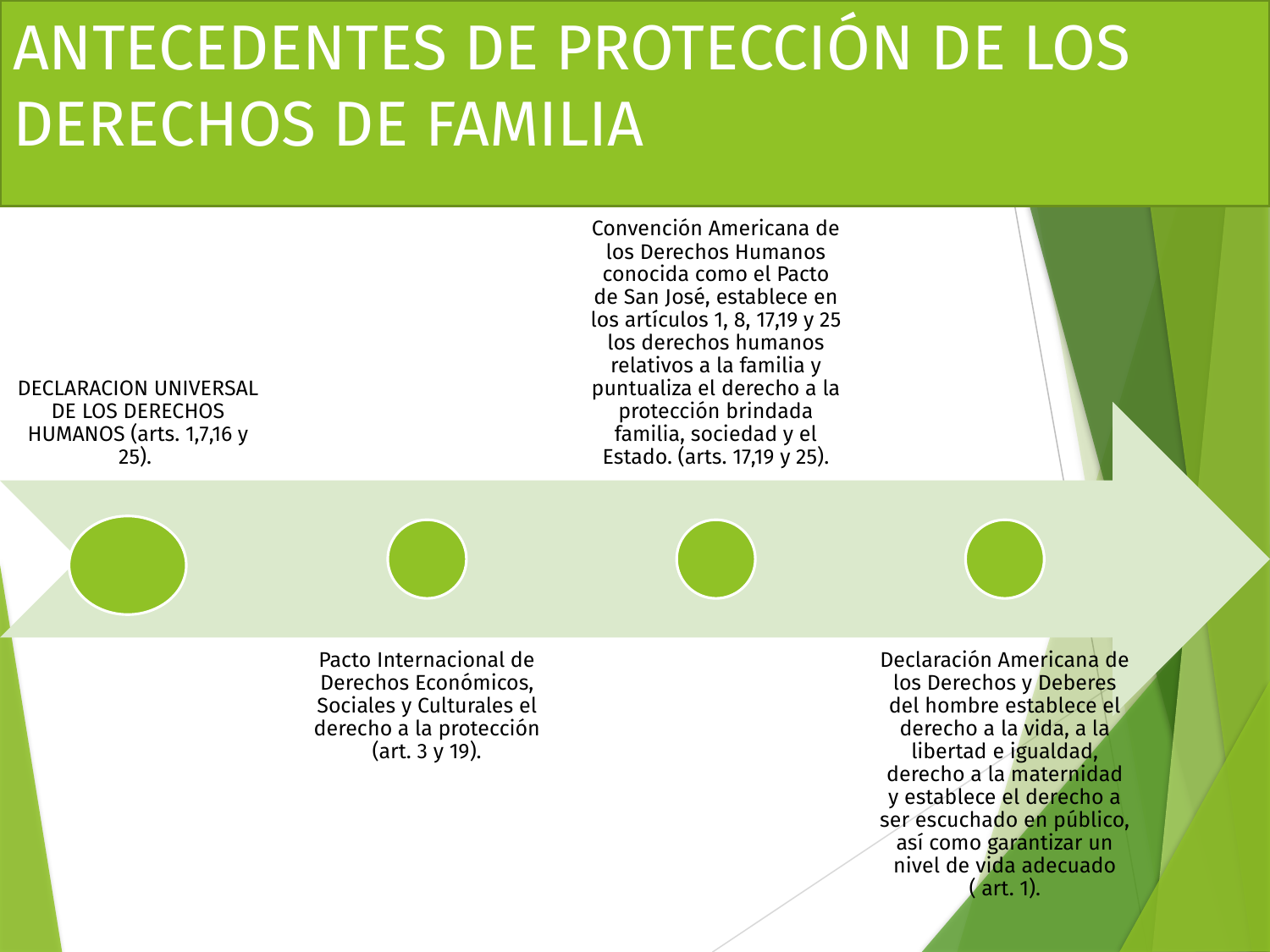

# ANTECEDENTES DE PROTECCIÓN DE LOS DERECHOS DE FAMILIA
DECLARACION UNIVERSAL DE LOS DERECHOS HUMANOS (arts. 1,7,16 y 25).
Pacto Internacional de Derechos Económicos, Sociales y Culturales el derecho a la protección (art. 3 y 19).
Convención Americana de los Derechos Humanos conocida como el Pacto de San José, establece en los artículos 1, 8, 17,19 y 25 los derechos humanos relativos a la familia y puntualiza el derecho a la protección brindada familia, sociedad y el Estado. (arts. 17,19 y 25).
Declaración Americana de los Derechos y Deberes del hombre establece el derecho a la vida, a la libertad e igualdad, derecho a la maternidad y establece el derecho a ser escuchado en público, así como garantizar un nivel de vida adecuado ( art. 1).